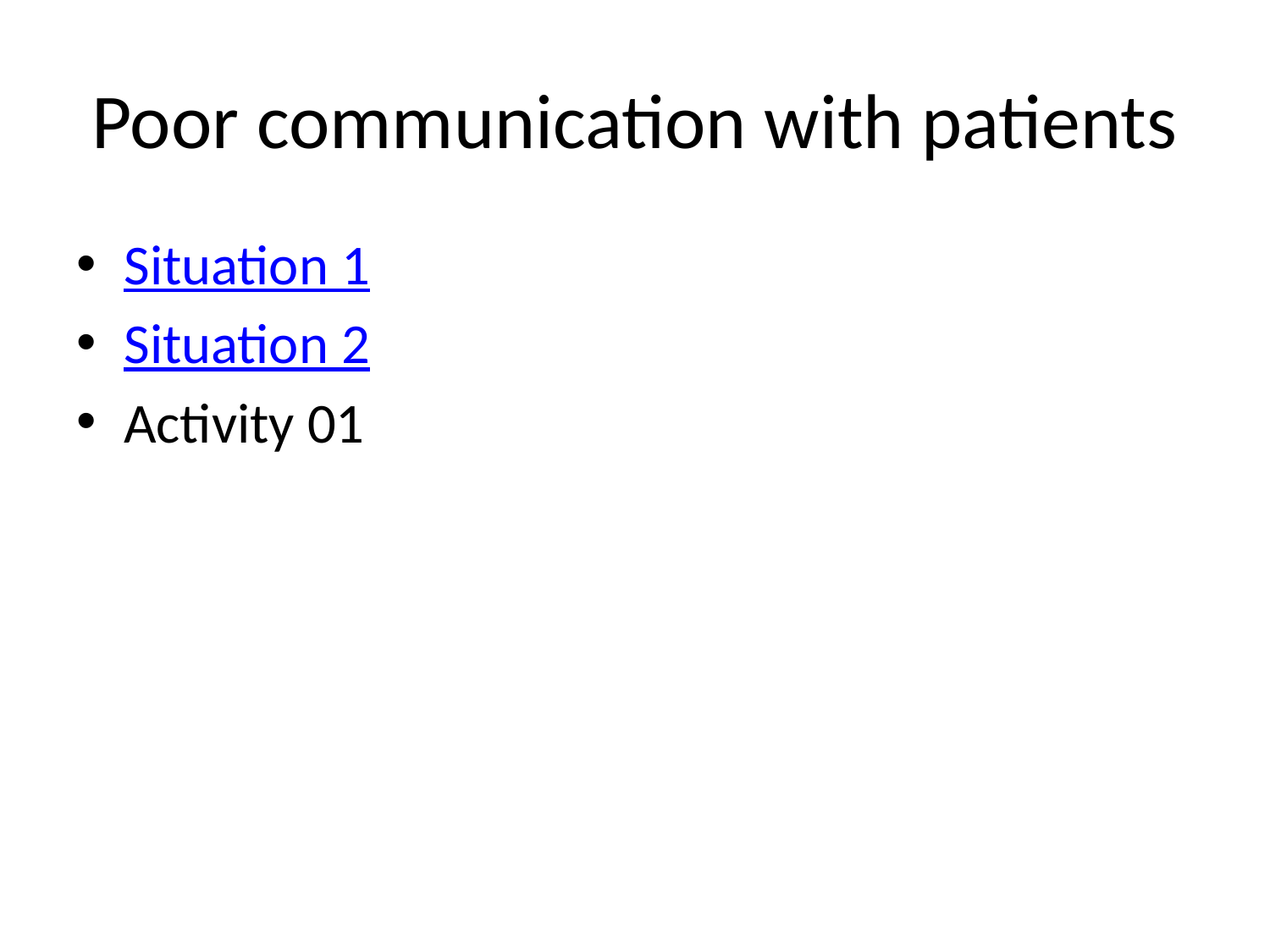

# Poor communication with patients
Situation 1
Situation 2
Activity 01